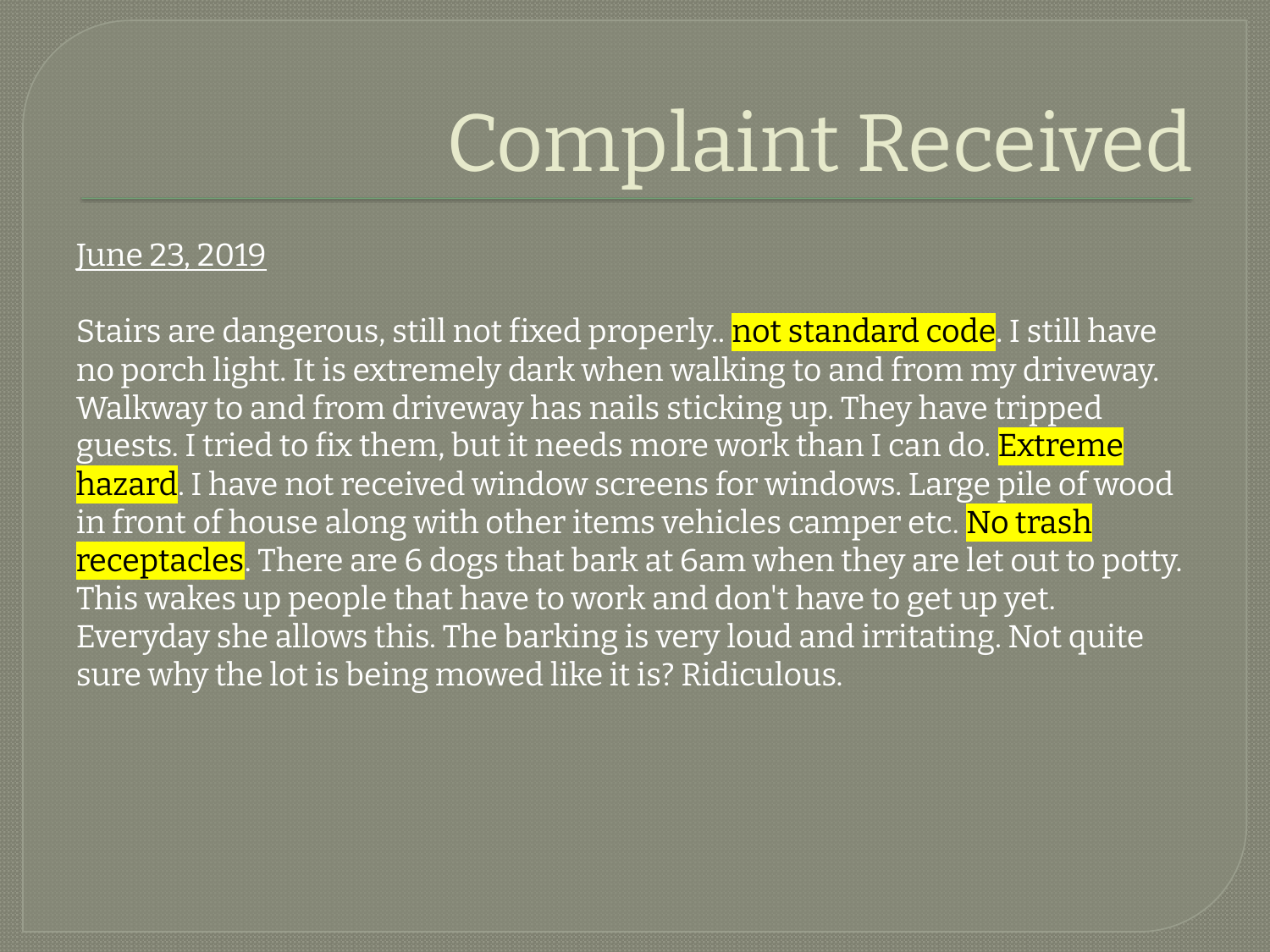

# Complaint Received
June 23, 2019

Stairs are dangerous, still not fixed properly.. not standard code. I still have no porch light. It is extremely dark when walking to and from my driveway. Walkway to and from driveway has nails sticking up. They have tripped guests. I tried to fix them, but it needs more work than I can do. Extreme hazard. I have not received window screens for windows. Large pile of wood in front of house along with other items vehicles camper etc. No trash receptacles. There are 6 dogs that bark at 6am when they are let out to potty. This wakes up people that have to work and don't have to get up yet. Everyday she allows this. The barking is very loud and irritating. Not quite sure why the lot is being mowed like it is? Ridiculous.